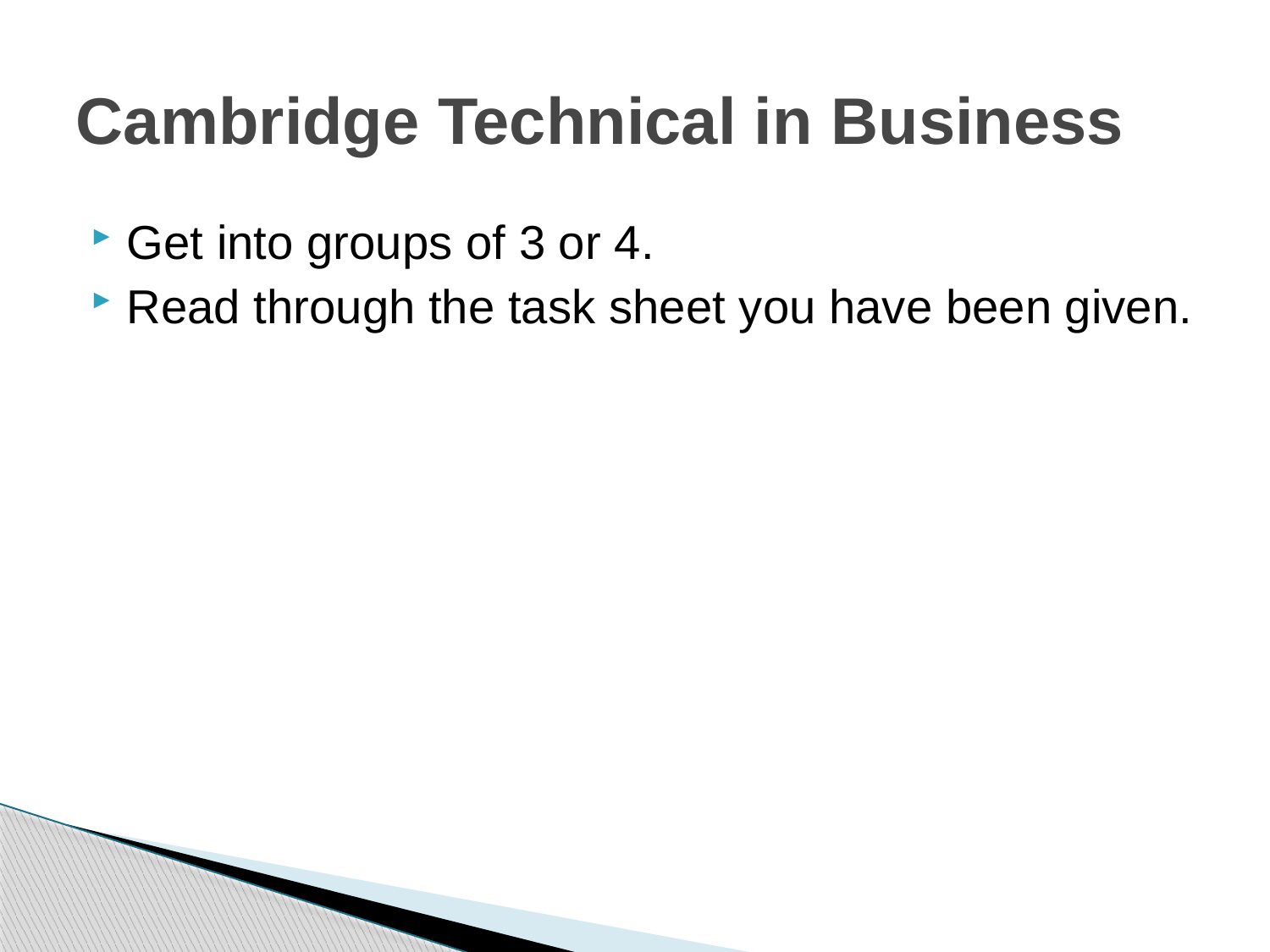

# Cambridge Technical in Business
Get into groups of 3 or 4.
Read through the task sheet you have been given.